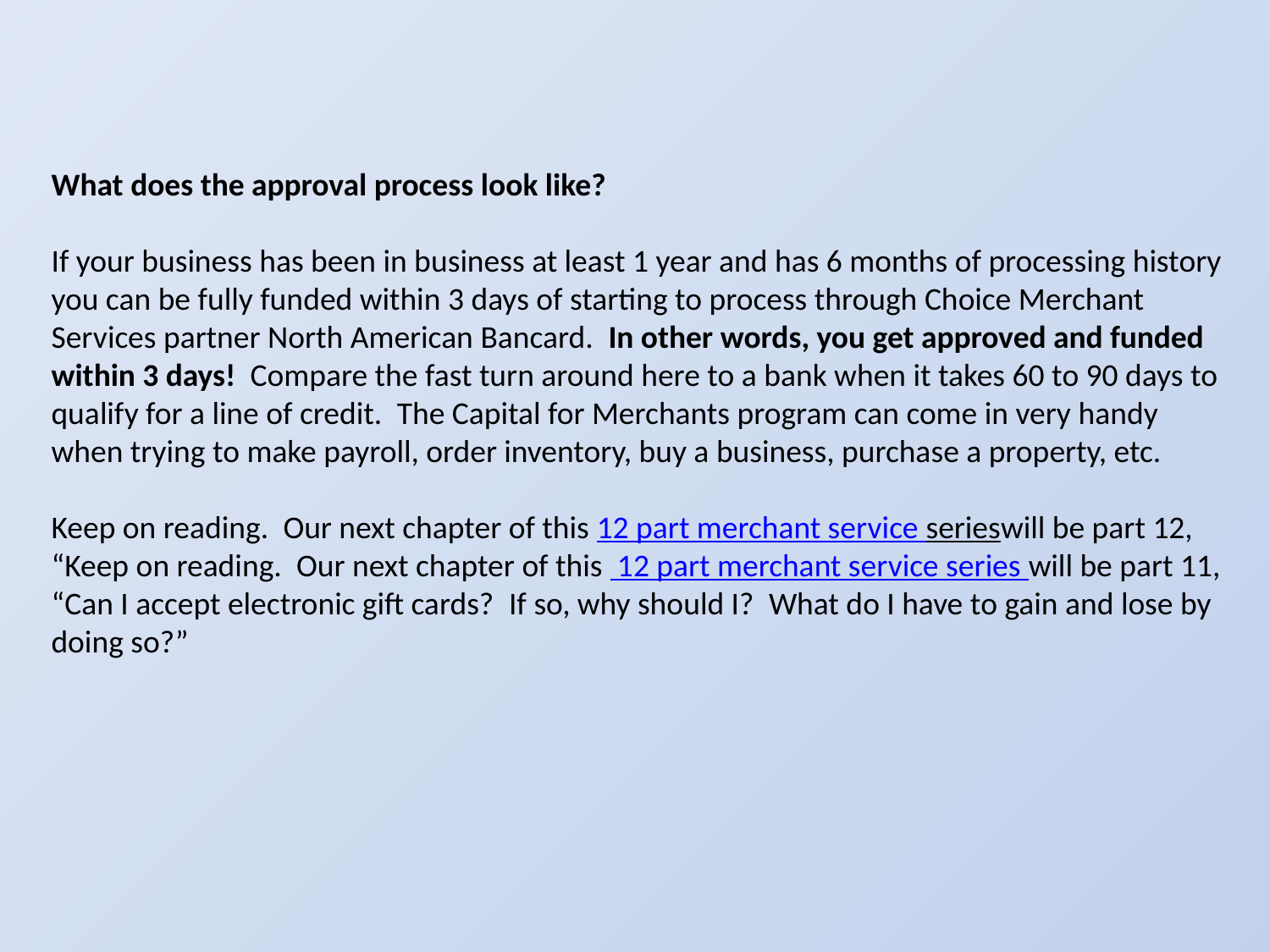

What does the approval process look like?

If your business has been in business at least 1 year and has 6 months of processing history you can be fully funded within 3 days of starting to process through Choice Merchant Services partner North American Bancard.  In other words, you get approved and funded within 3 days!  Compare the fast turn around here to a bank when it takes 60 to 90 days to qualify for a line of credit.  The Capital for Merchants program can come in very handy when trying to make payroll, order inventory, buy a business, purchase a property, etc.

Keep on reading.  Our next chapter of this 12 part merchant service serieswill be part 12, “Keep on reading.  Our next chapter of this  12 part merchant service series will be part 11, “Can I accept electronic gift cards?  If so, why should I?  What do I have to gain and lose by doing so?”